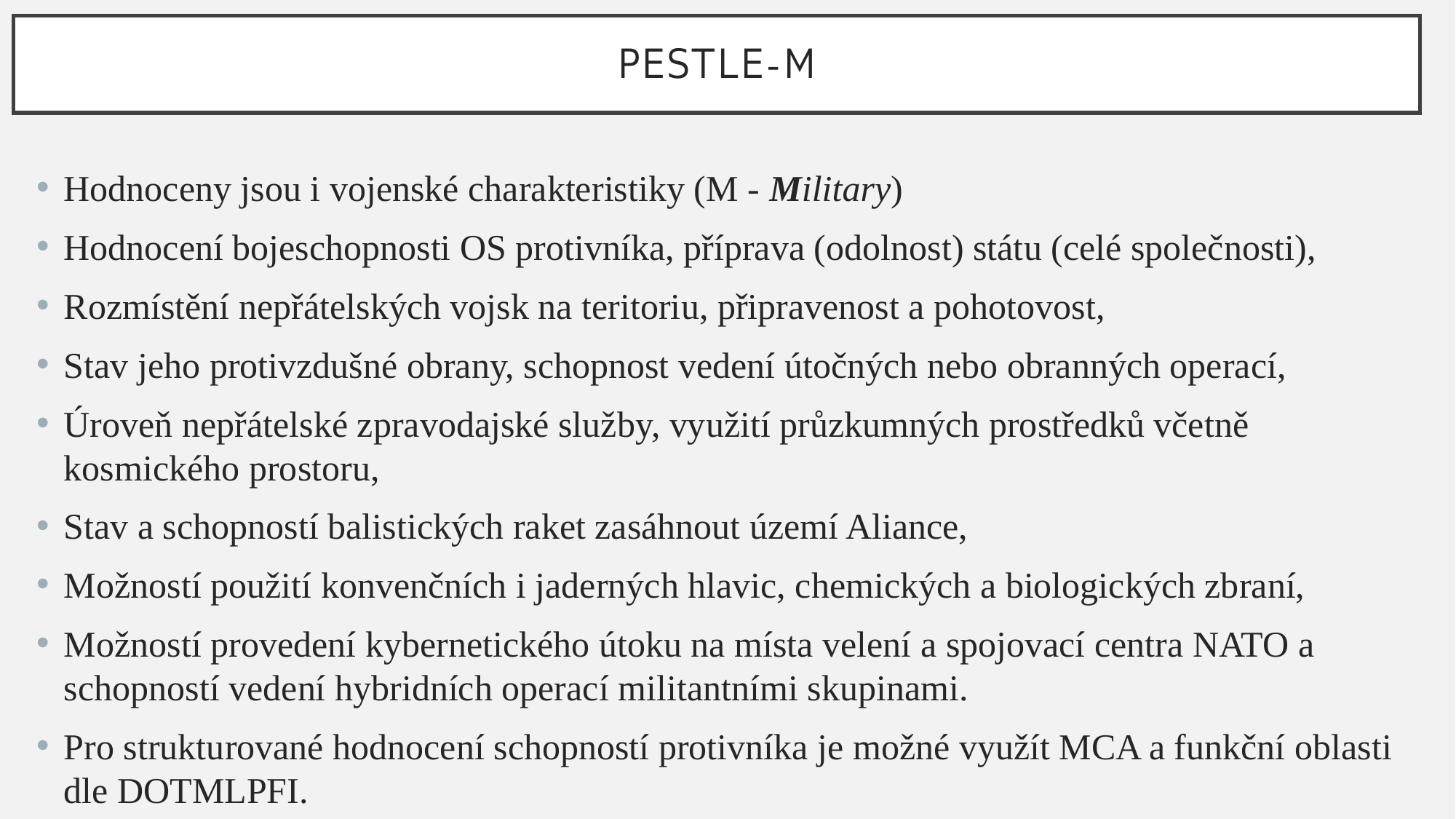

# PESTLE-M
Hodnoceny jsou i vojenské charakteristiky (M - Military)
Hodnocení bojeschopnosti OS protivníka, příprava (odolnost) státu (celé společnosti),
Rozmístění nepřátelských vojsk na teritoriu, připravenost a pohotovost,
Stav jeho protivzdušné obrany, schopnost vedení útočných nebo obranných operací,
Úroveň nepřátelské zpravodajské služby, využití průzkumných prostředků včetně kosmického prostoru,
Stav a schopností balistických raket zasáhnout území Aliance,
Možností použití konvenčních i jaderných hlavic, chemických a biologických zbraní,
Možností provedení kybernetického útoku na místa velení a spojovací centra NATO a schopností vedení hybridních operací militantními skupinami.
Pro strukturované hodnocení schopností protivníka je možné využít MCA a funkční oblasti dle DOTMLPFI.